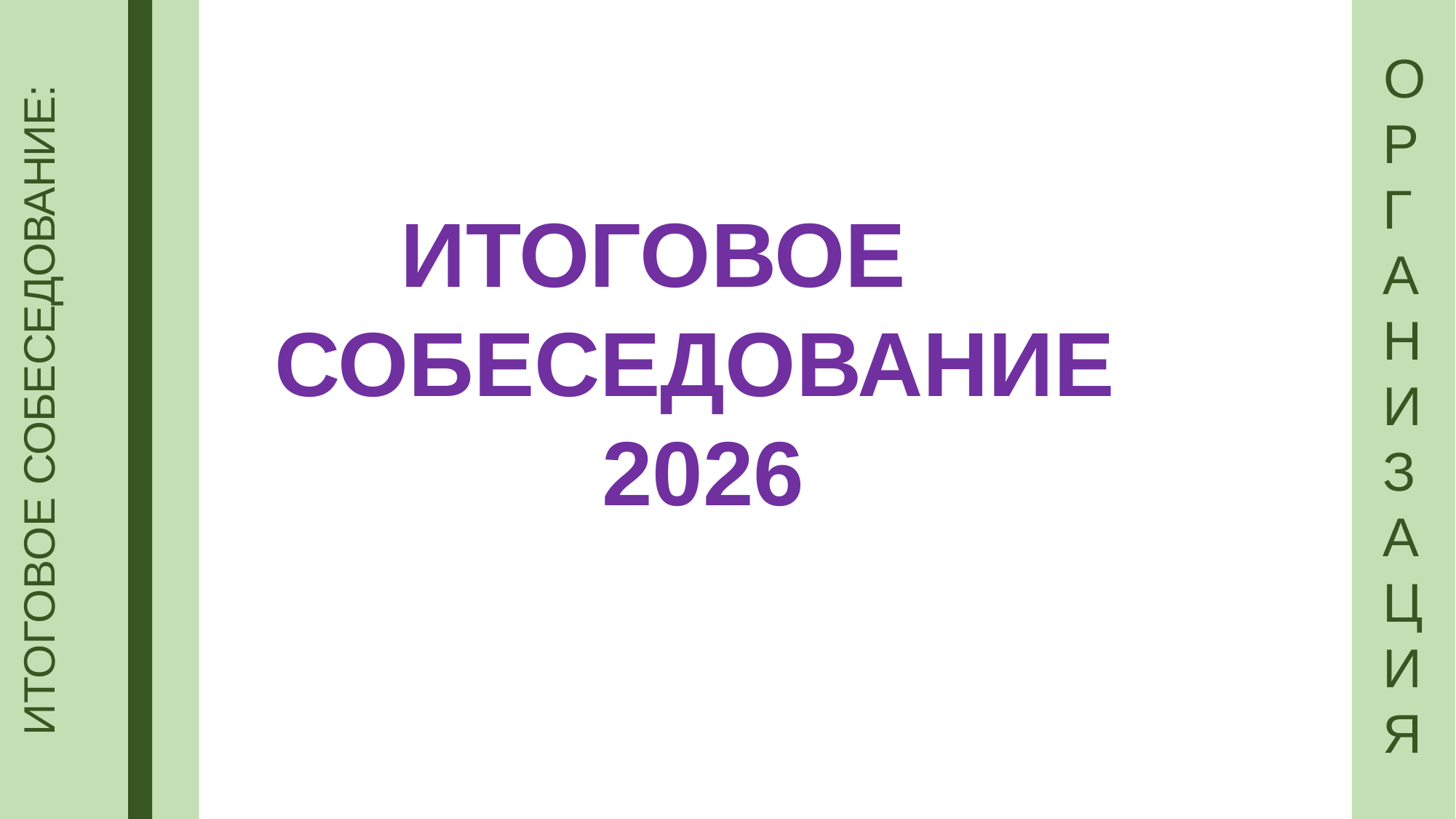

О Р Г А Н И З А Ц И Я
ИТОГОВОЕ СОБЕСЕДОВАНИЕ:
     ИТОГОВОЕ СОБЕСЕДОВАНИЕ
             2026